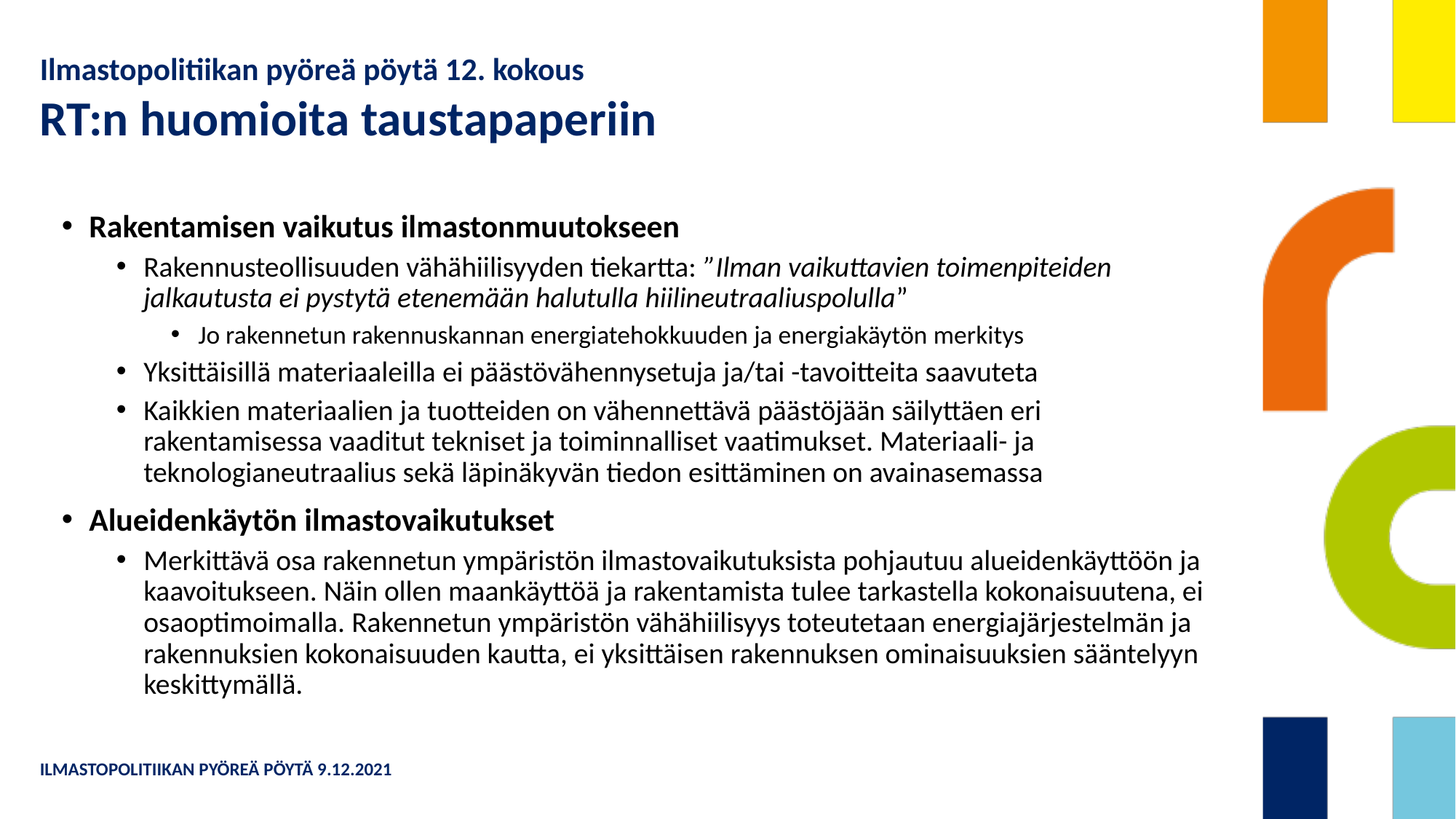

# Ilmastopolitiikan pyöreä pöytä 12. kokous RT:n huomioita taustapaperiin
Rakentamisen vaikutus ilmastonmuutokseen
Rakennusteollisuuden vähähiilisyyden tiekartta: ”Ilman vaikuttavien toimenpiteiden jalkautusta ei pystytä etenemään halutulla hiilineutraaliuspolulla”
Jo rakennetun rakennuskannan energiatehokkuuden ja energiakäytön merkitys
Yksittäisillä materiaaleilla ei päästövähennysetuja ja/tai -tavoitteita saavuteta
Kaikkien materiaalien ja tuotteiden on vähennettävä päästöjään säilyttäen eri rakentamisessa vaaditut tekniset ja toiminnalliset vaatimukset. Materiaali- ja teknologianeutraalius sekä läpinäkyvän tiedon esittäminen on avainasemassa
Alueidenkäytön ilmastovaikutukset
Merkittävä osa rakennetun ympäristön ilmastovaikutuksista pohjautuu alueidenkäyttöön ja kaavoitukseen. Näin ollen maankäyttöä ja rakentamista tulee tarkastella kokonaisuutena, ei osaoptimoimalla. Rakennetun ympäristön vähähiilisyys toteutetaan energiajärjestelmän ja rakennuksien kokonaisuuden kautta, ei yksittäisen rakennuksen ominaisuuksien sääntelyyn keskittymällä.

ILMASTOPOLITIIKAN PYÖREÄ PÖYTÄ 9.12.2021